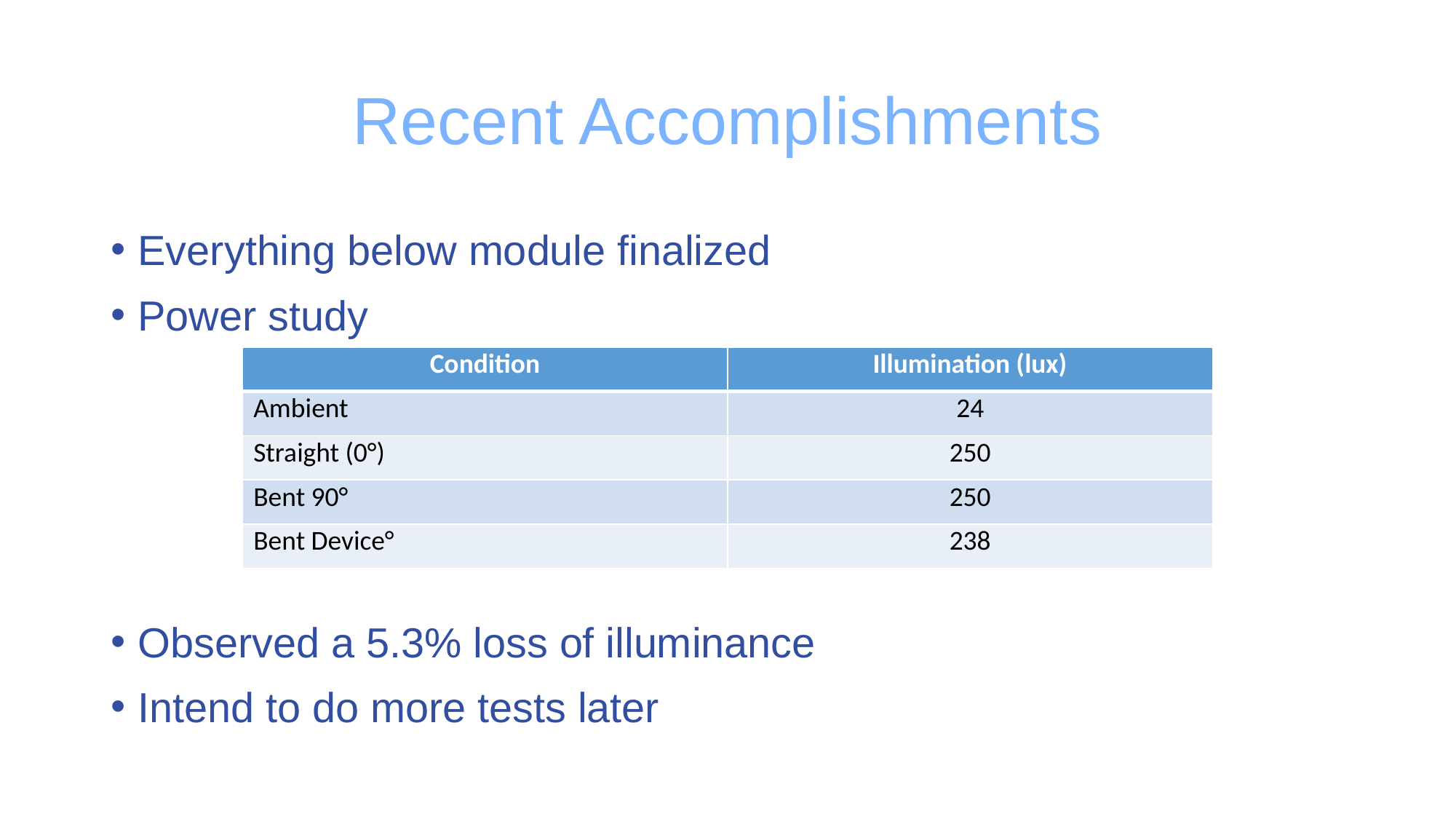

# Recent Accomplishments
Everything below module finalized
Power study

Observed a 5.3% loss of illuminance
Intend to do more tests later

| Condition | Illumination (lux) |
| --- | --- |
| Ambient | 24 |
| Straight (0°) | 250 |
| Bent 90° | 250 |
| Bent Device° | 238 |